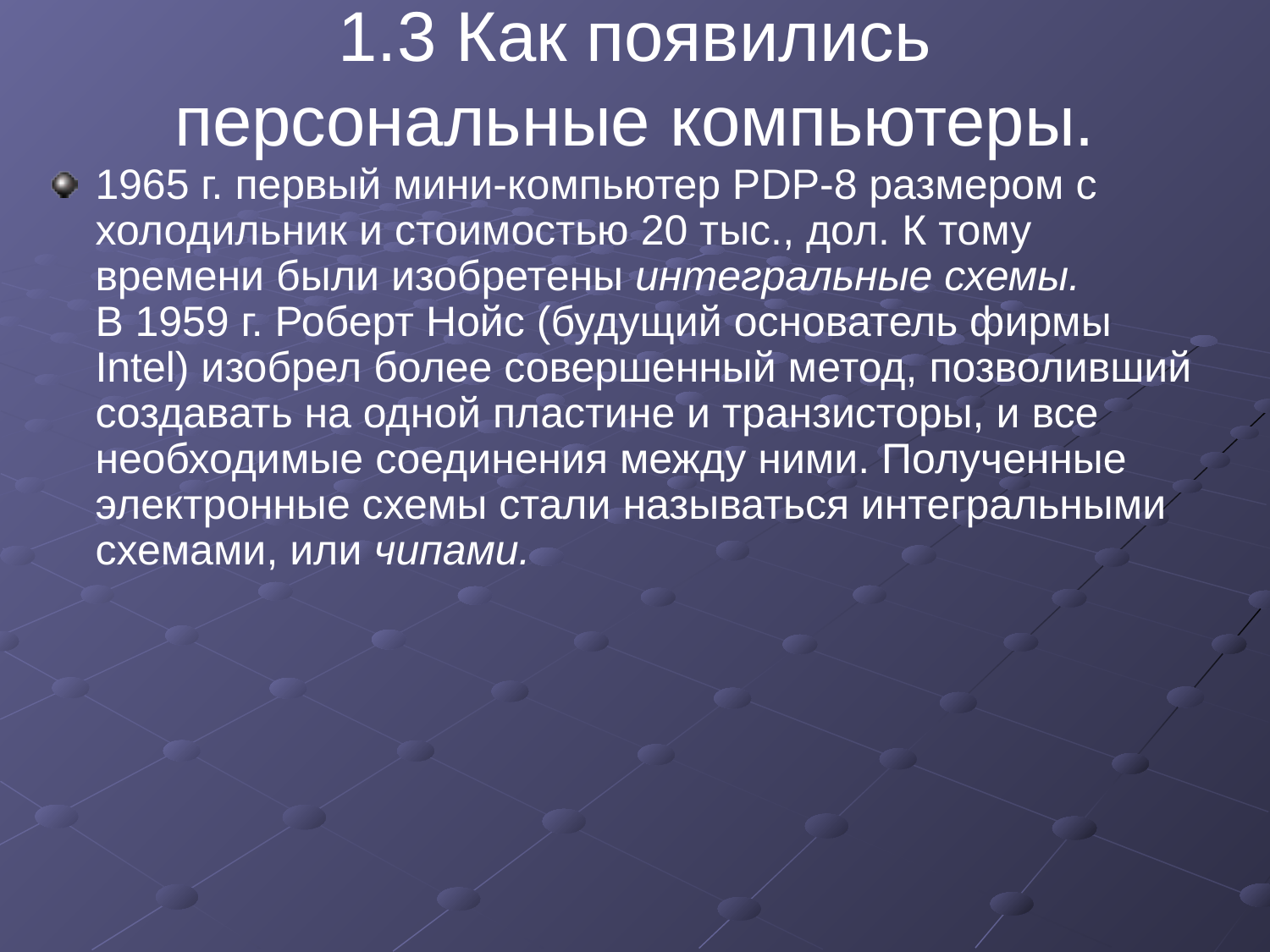

# 1.3 Как появились персональные компьютеры.
1965 г. первый мини-компьютер РDР-8 размером с холодильник и стоимостью 20 тыс., дол. К тому времени были изобретены интегральные схемы.
В 1959 г. Роберт Нойс (будущий основатель фирмы Intel) изобрел более совершенный метод, позволивший создавать на одной пластине и транзисторы, и все необходимые соединения между ними. Полученные электронные схемы стали называться интегральными схемами, или чипами.